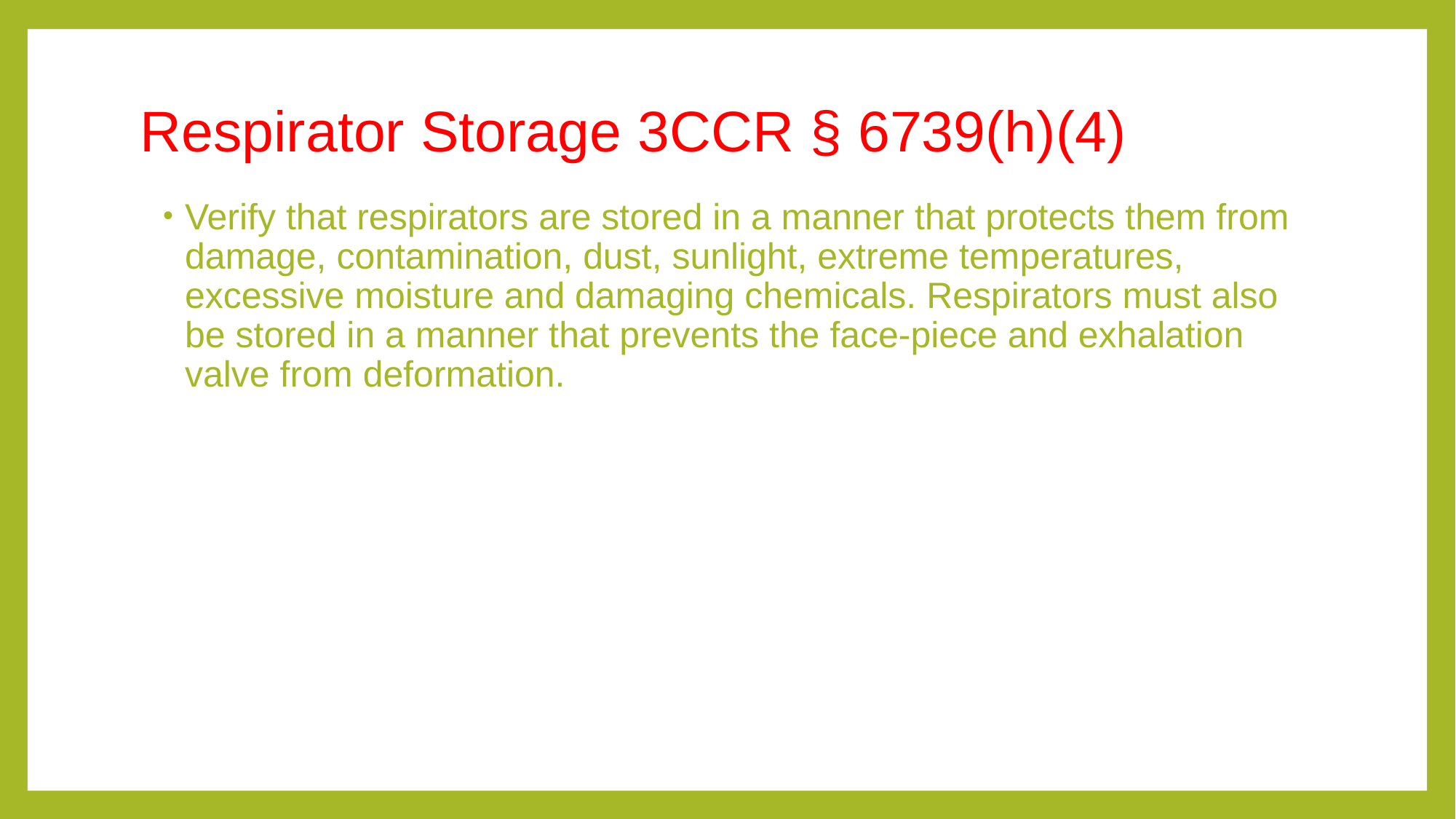

# Respirator Storage 3CCR § 6739(h)(4)
Verify that respirators are stored in a manner that protects them from damage, contamination, dust, sunlight, extreme temperatures, excessive moisture and damaging chemicals. Respirators must also be stored in a manner that prevents the face-piece and exhalation valve from deformation.